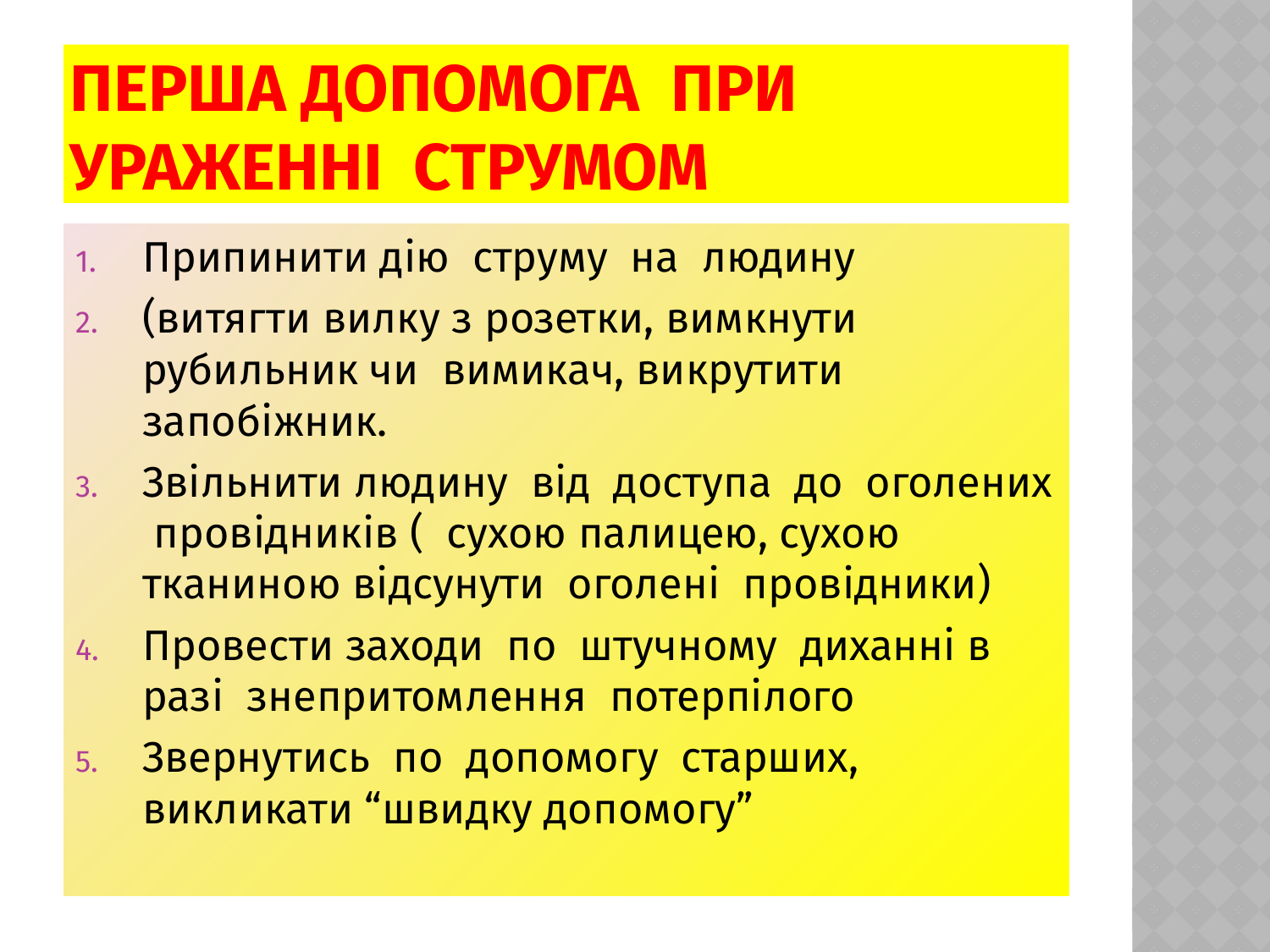

# Перша допомога  при  ураженні  струмом
Припинити дію  струму  на  людину
(витягти вилку з розетки, вимкнути рубильник чи  вимикач, викрутити запобіжник.
Звільнити людину  від  доступа  до  оголених  провідників (  сухою палицею, сухою тканиною відсунути  оголені  провідники)
Провести заходи  по  штучному  диханні в  разі  знепритомлення  потерпілого
Звернутись  по  допомогу  старших,  викликати “швидку допомогу”